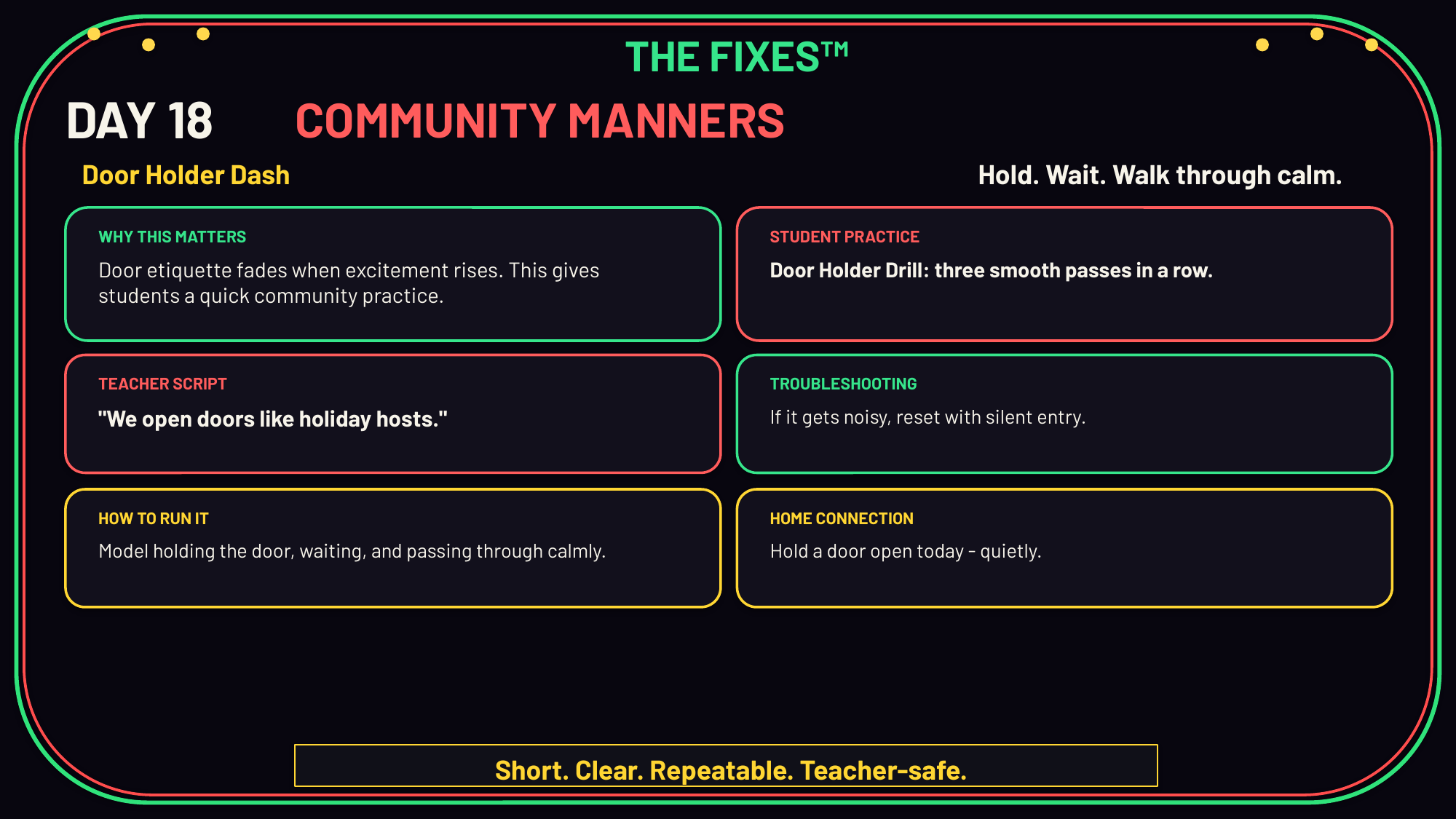

THE FIXES™

DAY 18
COMMUNITY MANNERS
Door Holder Dash
Hold. Wait. Walk through calm.

WHY THIS MATTERS
STUDENT PRACTICE
Door etiquette fades when excitement rises. This gives students a quick community practice.
Door Holder Drill: three smooth passes in a row.

TEACHER SCRIPT
TROUBLESHOOTING
"We open doors like holiday hosts."
If it gets noisy, reset with silent entry.

HOW TO RUN IT
HOME CONNECTION
Model holding the door, waiting, and passing through calmly.
Hold a door open today - quietly.

Short. Clear. Repeatable. Teacher-safe.